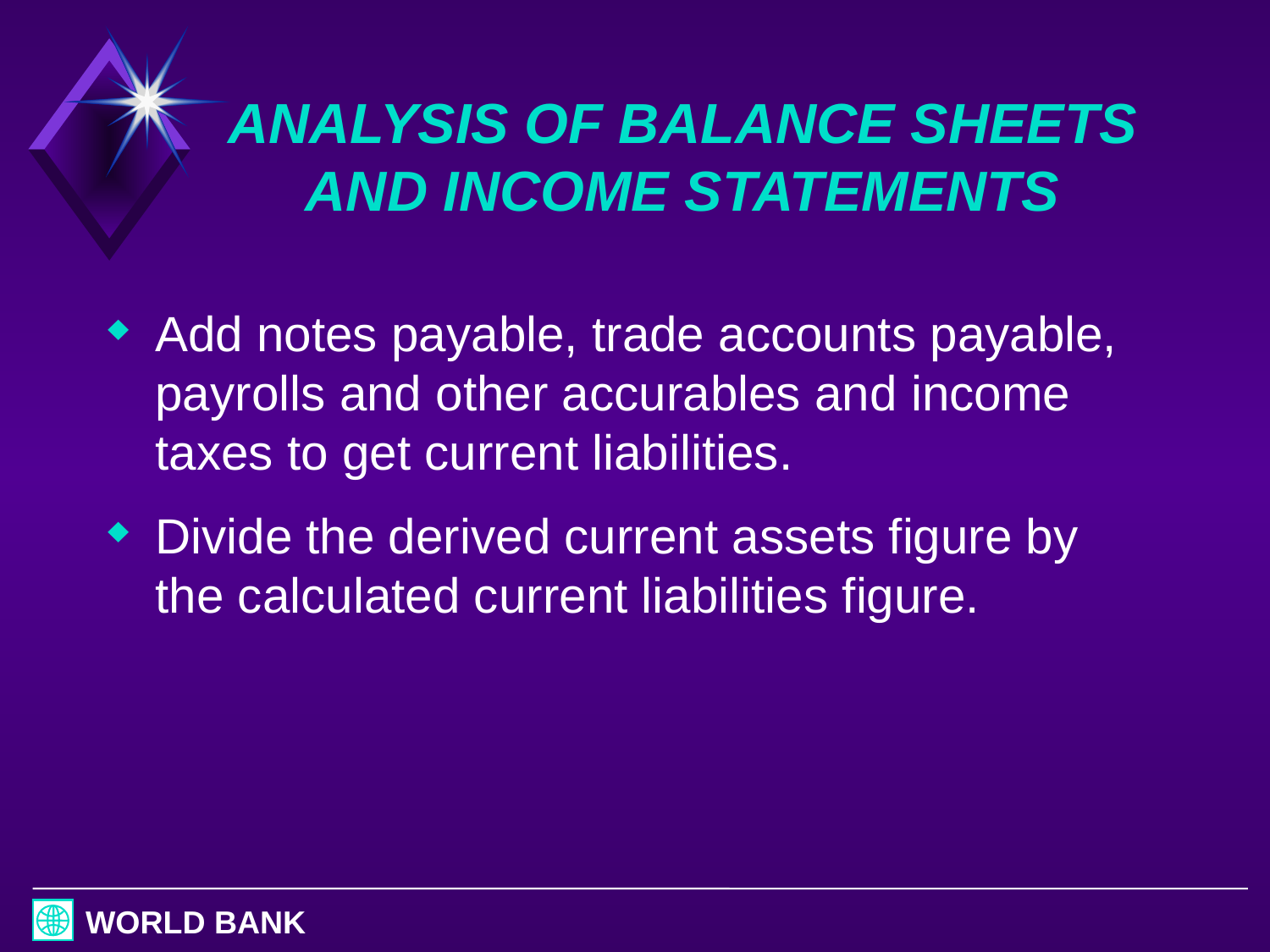

# ANALYSIS OF BALANCE SHEETS AND INCOME STATEMENTS
Add notes payable, trade accounts payable, payrolls and other accurables and income taxes to get current liabilities.
Divide the derived current assets figure by the calculated current liabilities figure.